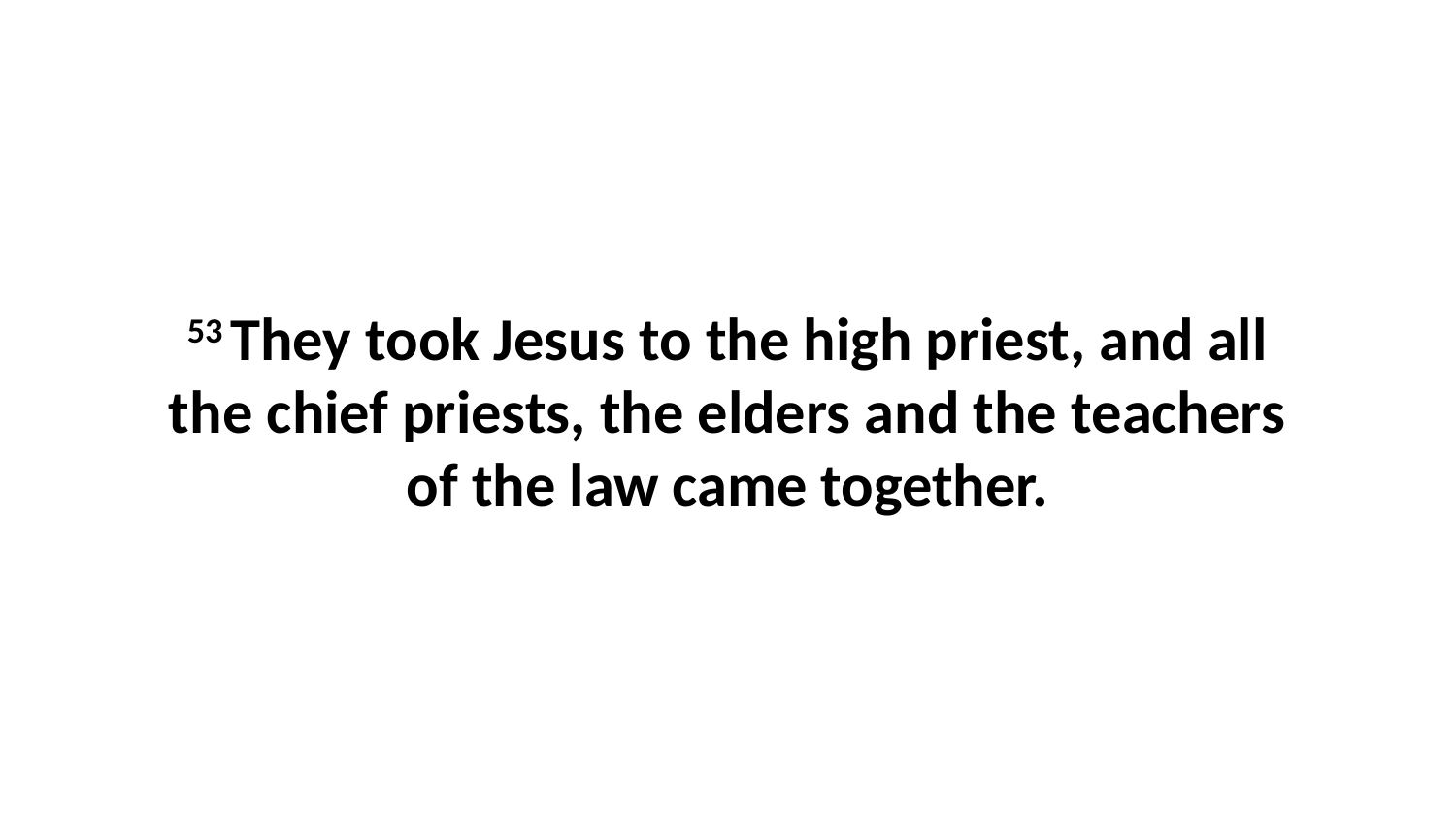

53 They took Jesus to the high priest, and all the chief priests, the elders and the teachers of the law came together.